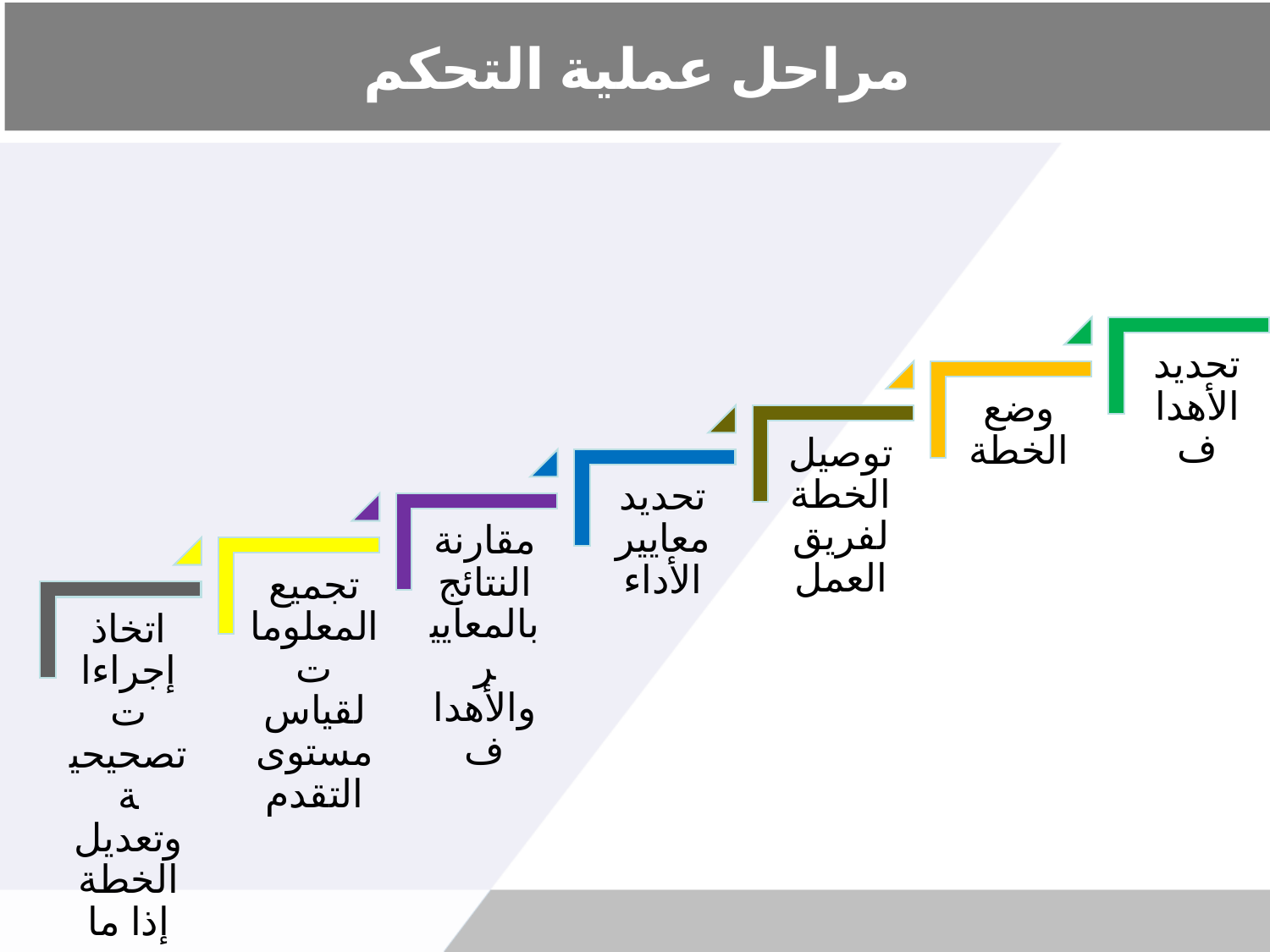

# مراحل عملية التحكم

تحديد الأهداف

وضع الخطة

توصيل الخطة لفريق العمل

تحديد معايير الأداء

مقارنة النتائج بالمعايير والأهداف

تجميع المعلومات لقياس مستوى التقدم
اتخاذ إجراءات تصحيحية وتعديل الخطة إذا ما دعت الحاجة